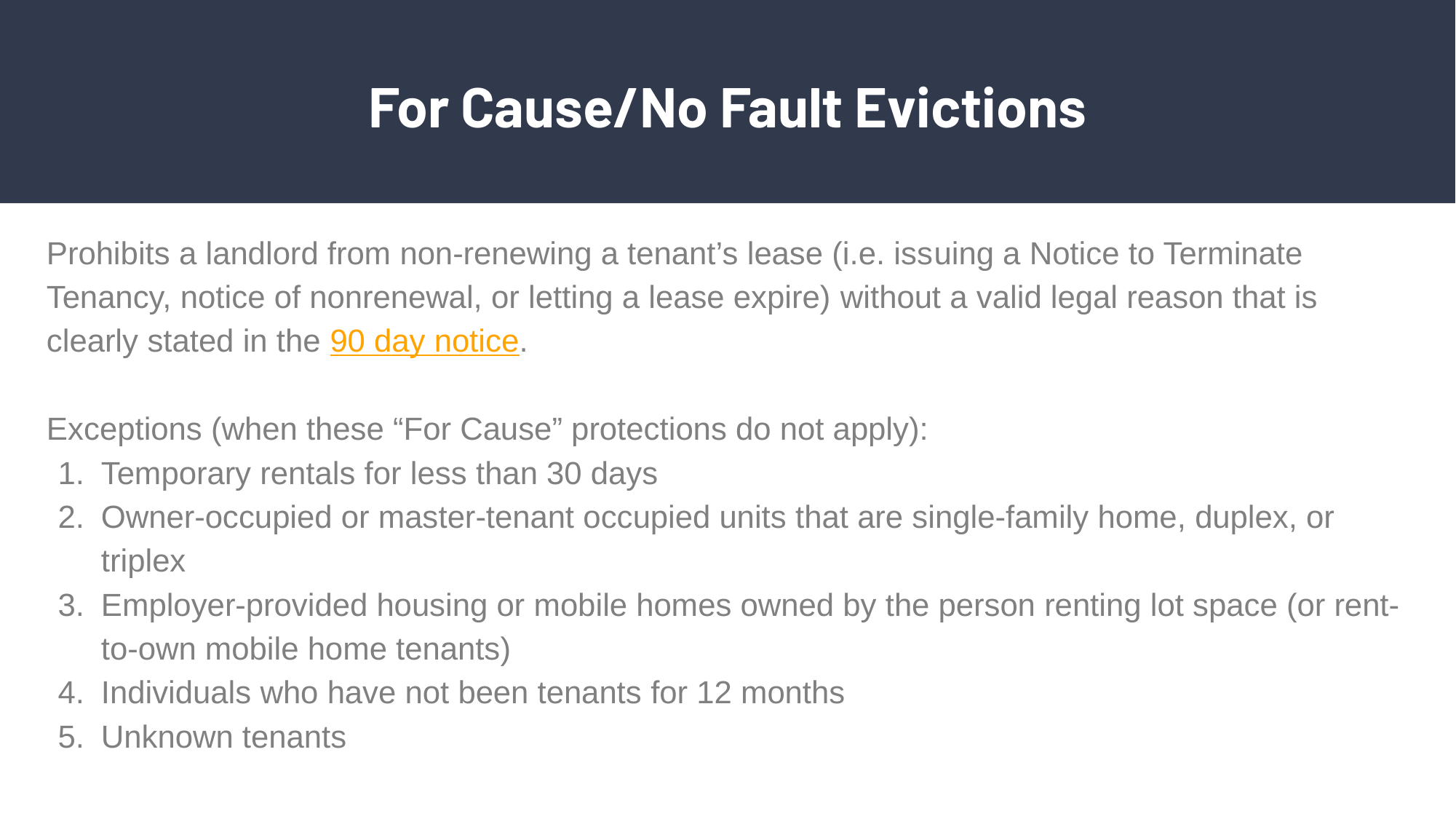

# For Cause/No Fault Evictions
Prohibits a landlord from non-renewing a tenant’s lease (i.e. issuing a Notice to Terminate Tenancy, notice of nonrenewal, or letting a lease expire) without a valid legal reason that is clearly stated in the 90 day notice.

Exceptions (when these “For Cause” protections do not apply):
Temporary rentals for less than 30 days
Owner-occupied or master-tenant occupied units that are single-family home, duplex, or triplex
Employer-provided housing or mobile homes owned by the person renting lot space (or rent-to-own mobile home tenants)
Individuals who have not been tenants for 12 months
Unknown tenants